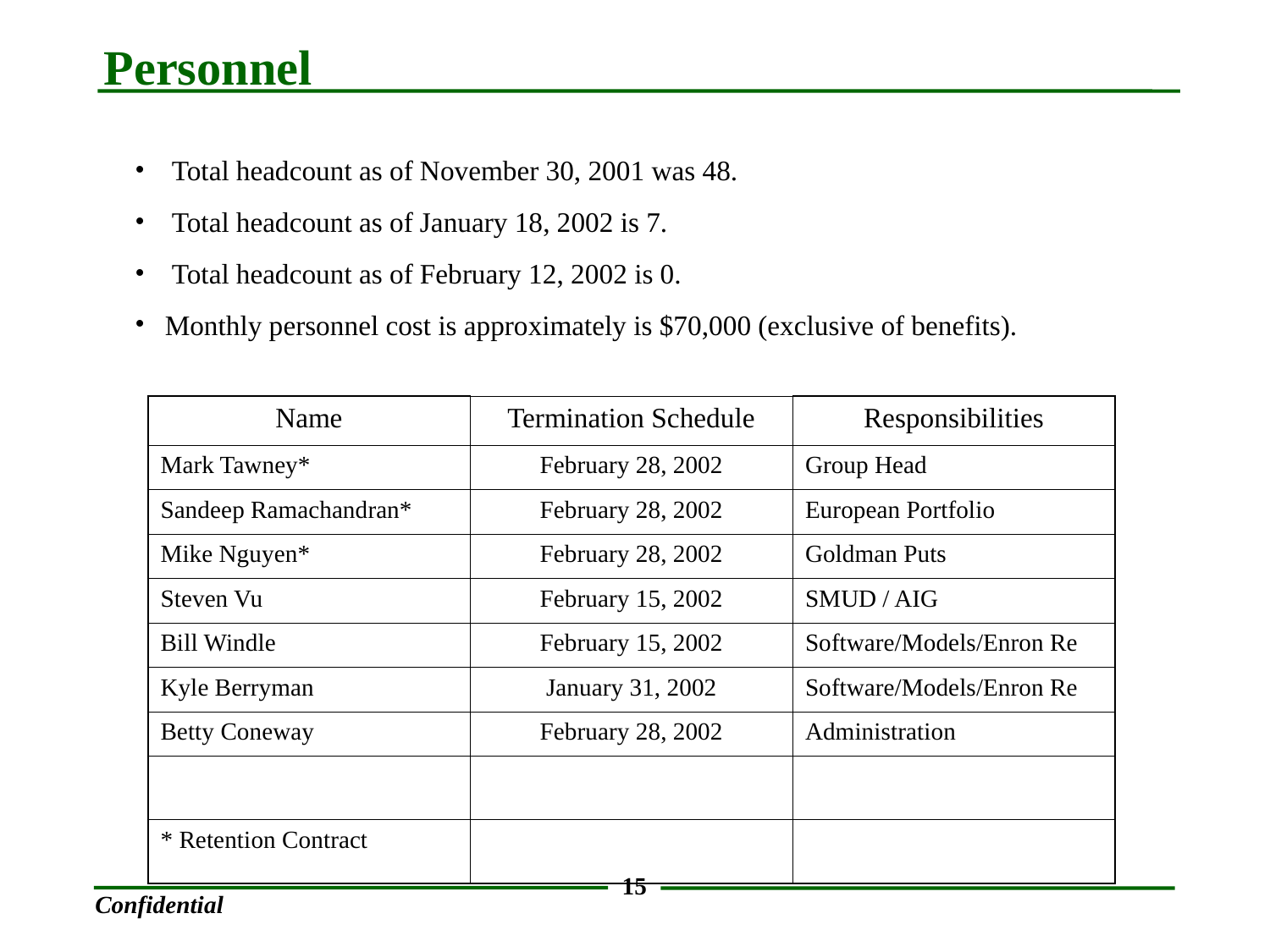

Personnel

 Total headcount as of November 30, 2001 was 48.
 Total headcount as of January 18, 2002 is 7.
 Total headcount as of February 12, 2002 is 0.
Monthly personnel cost is approximately is $70,000 (exclusive of benefits).

| Name | Termination Schedule | Responsibilities |
| --- | --- | --- |
| Mark Tawney\* | February 28, 2002 | Group Head |
| Sandeep Ramachandran\* | February 28, 2002 | European Portfolio |
| Mike Nguyen\* | February 28, 2002 | Goldman Puts |
| Steven Vu | February 15, 2002 | SMUD / AIG |
| Bill Windle | February 15, 2002 | Software/Models/Enron Re |
| Kyle Berryman | January 31, 2002 | Software/Models/Enron Re |
| Betty Coneway | February 28, 2002 | Administration |
|  |  |  |
| \* Retention Contract |  |  |
15
Confidential